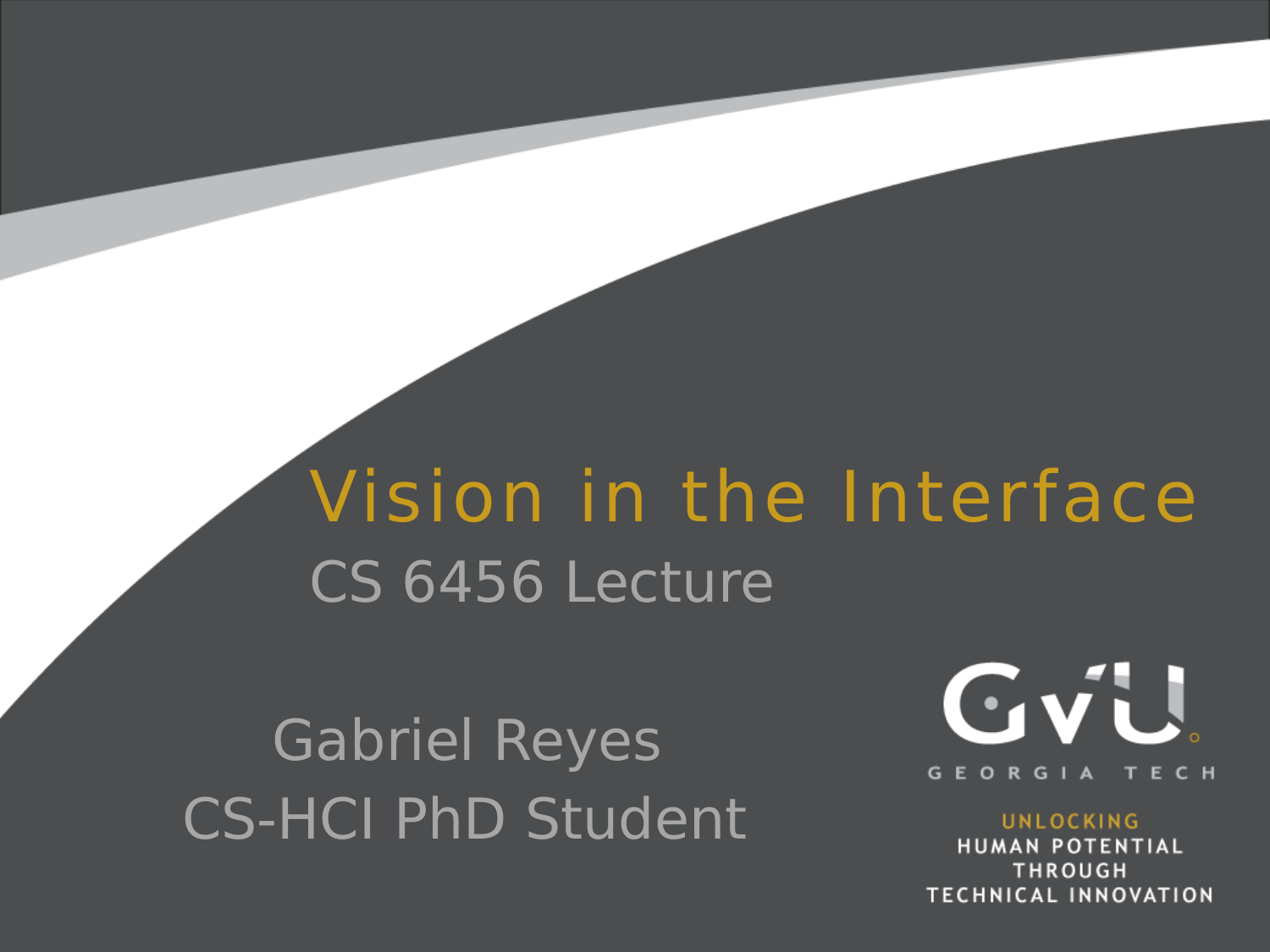

# Vision in the Interface
	CS 6456 Lecture

     Gabriel Reyes
CS-HCI PhD Student